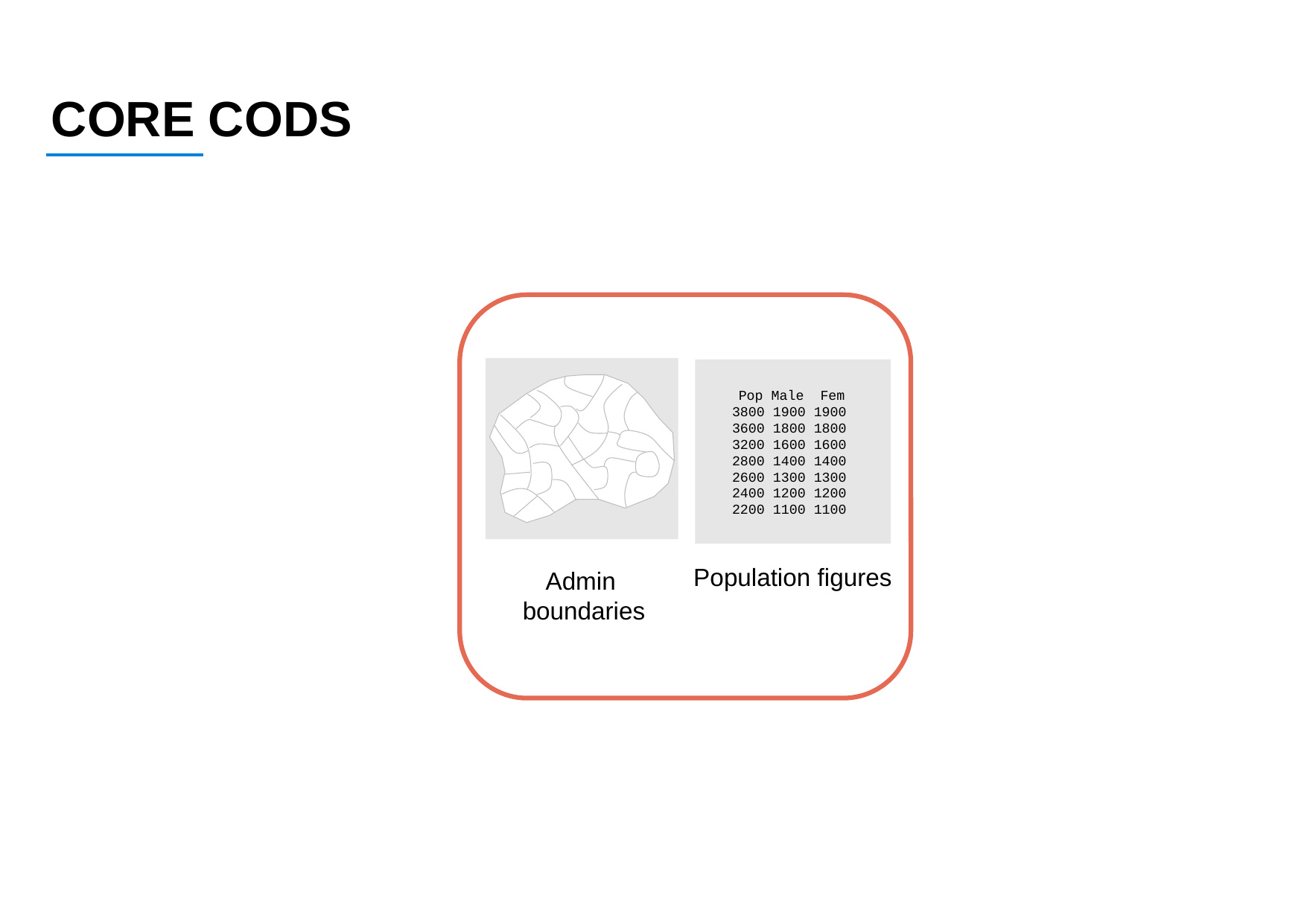

Core CODs

 Pop Male  Fem
3800 1900 1900
3600 1800 1800
3200 1600 1600
2800 1400 1400
2600 1300 1300
2400 1200 1200
2200 1100 1100
Population figures
Admin
boundaries